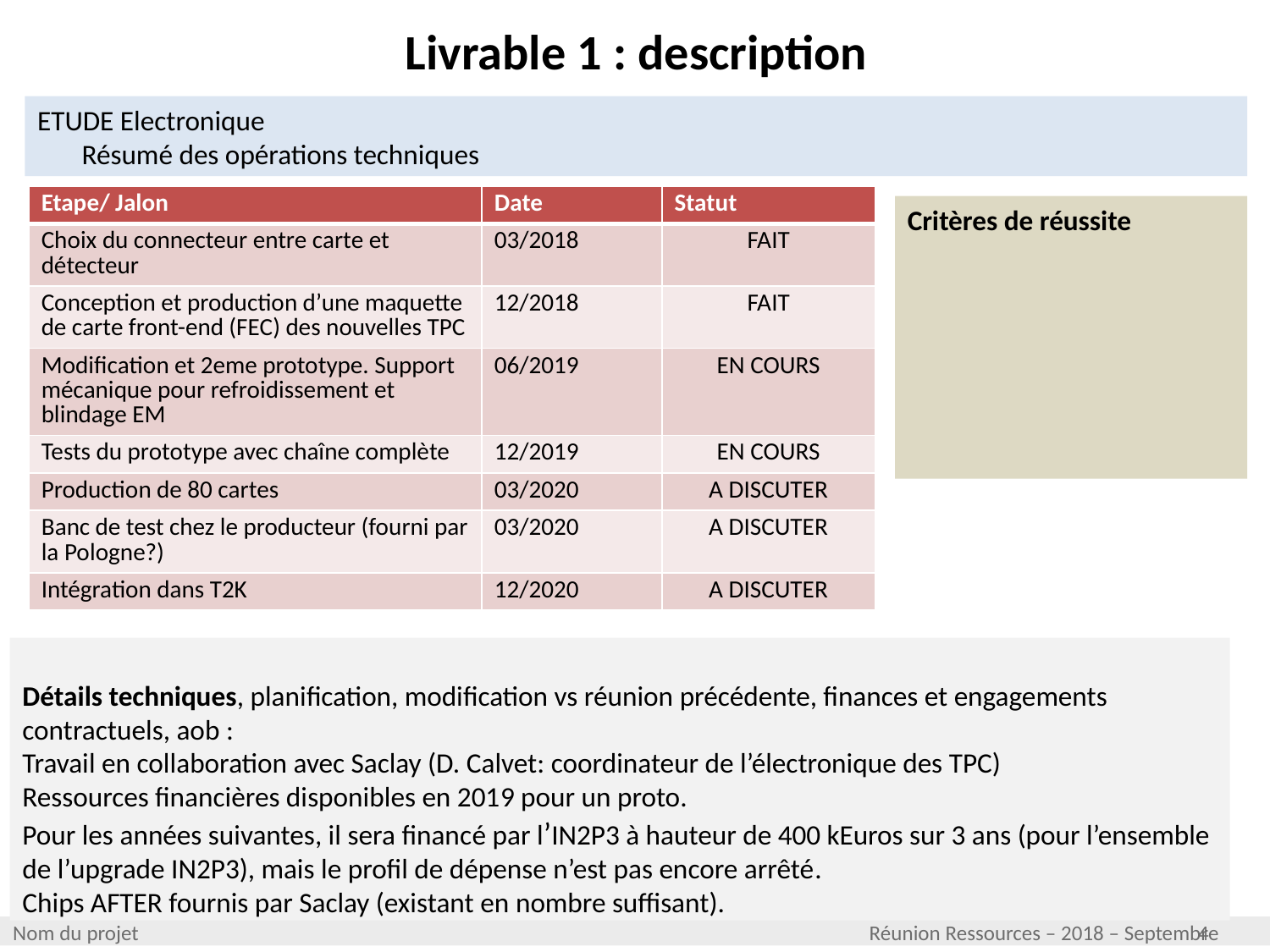

Livrable 1 : description
ETUDE Electronique
       Résumé des opérations techniques
| Etape/ Jalon | Date | Statut |
| --- | --- | --- |
| Choix du connecteur entre carte et détecteur | 03/2018 | FAIT |
| Conception et production d’une maquette de carte front-end (FEC) des nouvelles TPC | 12/2018 | FAIT |
| Modification et 2eme prototype. Support mécanique pour refroidissement et blindage EM | 06/2019 | EN COURS |
| Tests du prototype avec chaîne complète | 12/2019 | EN COURS |
| Production de 80 cartes | 03/2020 | A DISCUTER |
| Banc de test chez le producteur (fourni par la Pologne?) | 03/2020 | A DISCUTER |
| Intégration dans T2K | 12/2020 | A DISCUTER |
Critères de réussite

Détails techniques, planification, modification vs réunion précédente, finances et engagements contractuels, aob :
Travail en collaboration avec Saclay (D. Calvet: coordinateur de l’électronique des TPC)
Ressources financières disponibles en 2019 pour un proto.
Pour les années suivantes, il sera financé par l’IN2P3 à hauteur de 400 kEuros sur 3 ans (pour l’ensemble de l’upgrade IN2P3), mais le profil de dépense n’est pas encore arrêté.
Chips AFTER fournis par Saclay (existant en nombre suffisant).